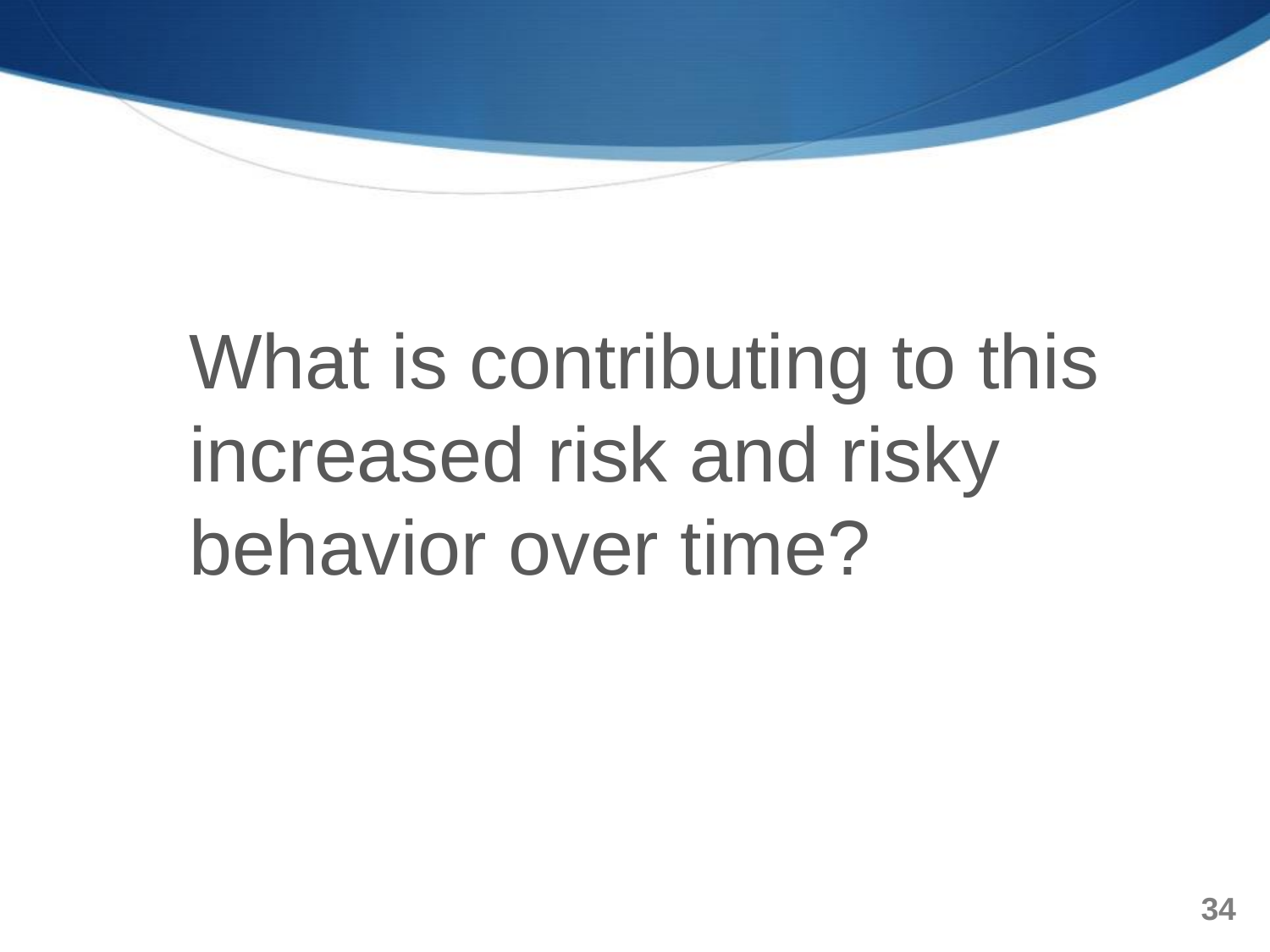

What is contributing to this increased risk and risky behavior over time?
34